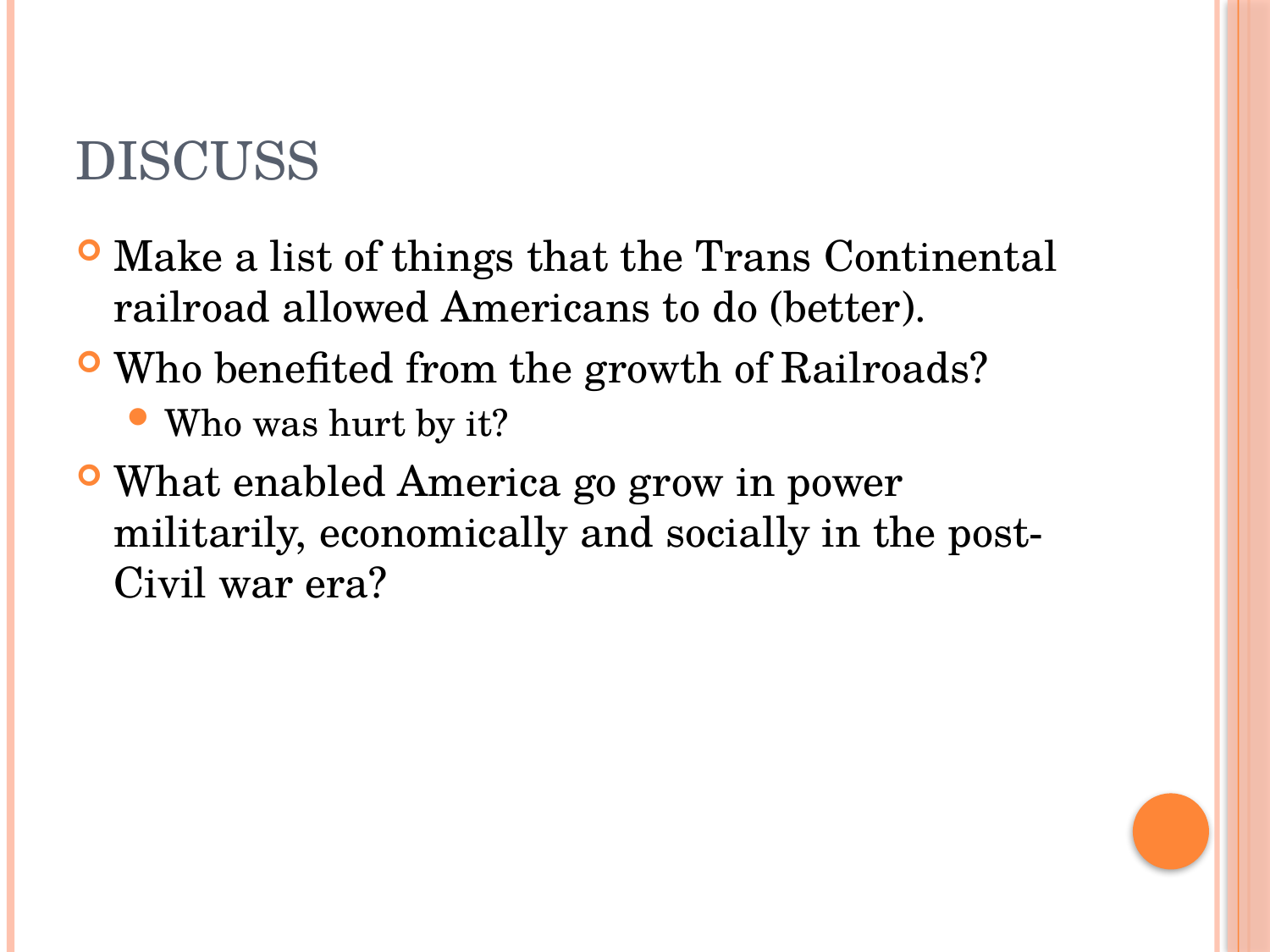

# Discuss
Make a list of things that the Trans Continental railroad allowed Americans to do (better).
Who benefited from the growth of Railroads?
Who was hurt by it?
What enabled America go grow in power militarily, economically and socially in the post-Civil war era?